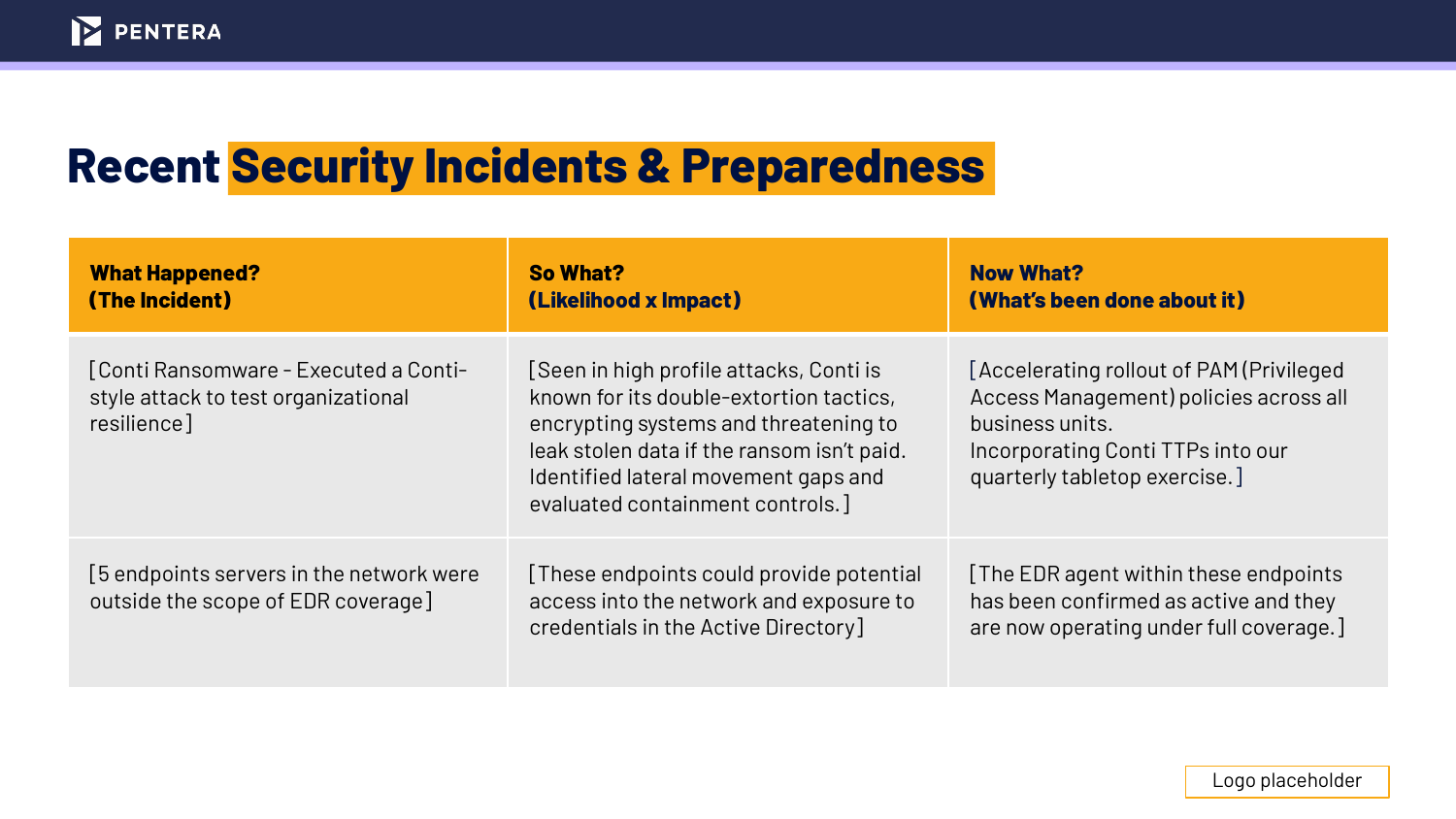

# Recent Security Incidents & Preparedness

| What Happened? (The Incident) | So What? (Likelihood x Impact) | Now What? (What’s been done about it) |
| --- | --- | --- |
| [Conti Ransomware - Executed a Conti-style attack to test organizational resilience] | [Seen in high profile attacks, Conti is known for its double-extortion tactics, encrypting systems and threatening to leak stolen data if the ransom isn’t paid. Identified lateral movement gaps and evaluated containment controls.] | [Accelerating rollout of PAM (Privileged Access Management) policies across all business units. Incorporating Conti TTPs into our quarterly tabletop exercise.] |
| [5 endpoints servers in the network were outside the scope of EDR coverage] | [These endpoints could provide potential access into the network and exposure to credentials in the Active Directory] | [The EDR agent within these endpoints has been confirmed as active and they are now operating under full coverage.] |
Logo placeholder